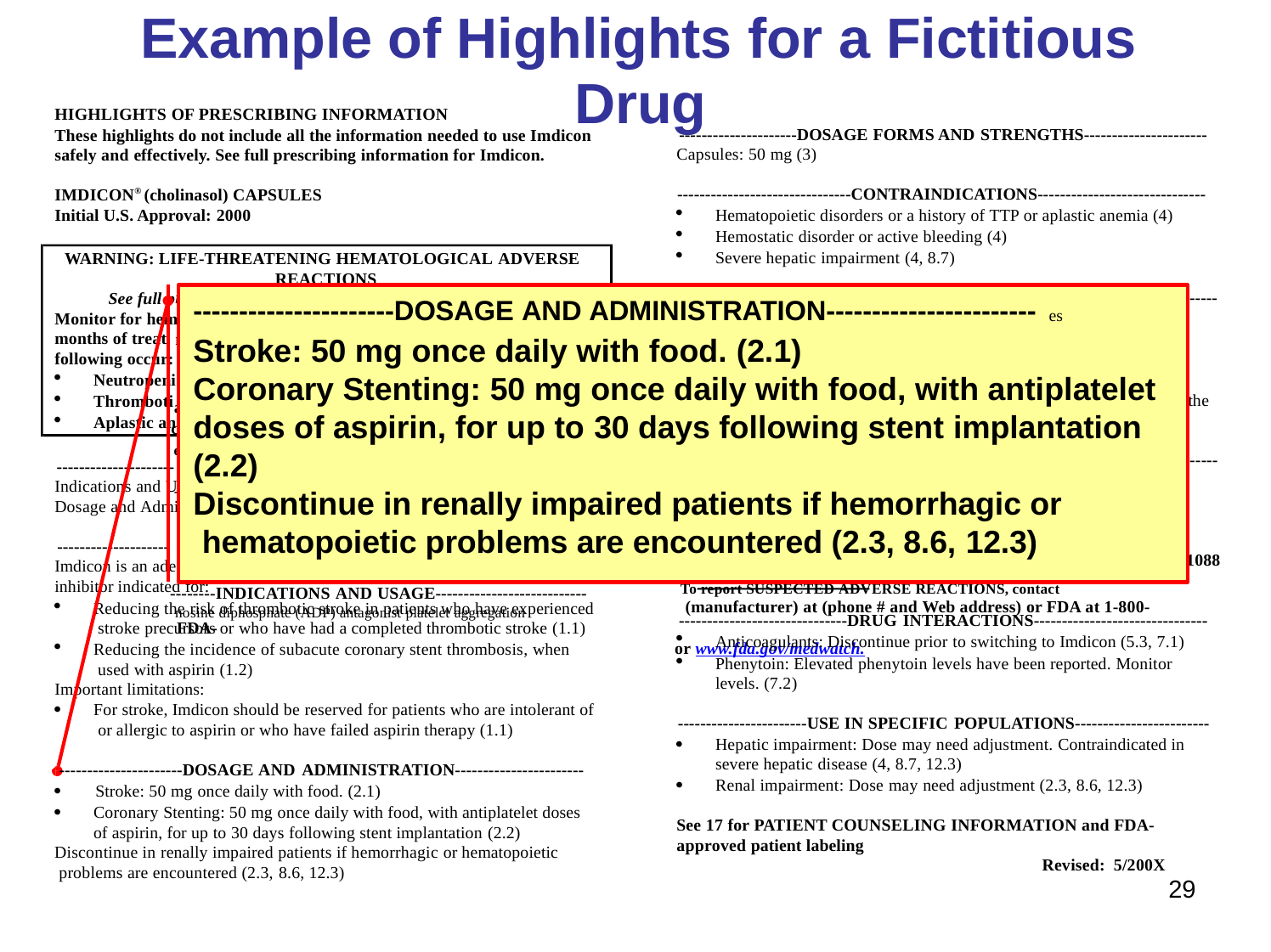

# Example of Highlights for a Fictitious
Drug
HIGHLIGHTS OF PRESCRIBING INFORMATION
---------------------DOSAGE FORMS AND STRENGTHS----------------------
These highlights do not include all the information needed to use Imdicon  safely and effectively. See full prescribing information for Imdicon.
Capsules: 50 mg (3)
-------------------------------CONTRAINDICATIONS------------------------------
Hematopoietic disorders or a history of TTP or aplastic anemia (4)
IMDICON® (cholinasol) CAPSULES  Initial U.S. Approval: 2000
Hemostatic disorder or active bleeding (4)
Severe hepatic impairment (4, 8.7)

WARNING: LIFE-THREATENING HEMATOLOGICAL ADVERSE
REACTIONS

-----
See full p
rescribing information for complete boxed warning.	-----------------------WARNINGS AND PRECAUTIONS-------------------  atological adverse reactions every 2 weeks for first 3	•	Neutropenia (2.4 % incidence; may occur suddenly; typically resolv
ment (5.2).  Discontinue Imdicon immediately if any of the	within 1-2 weeks of discontinuation), thrombotic thrombocytopenic
purpura (TTP), aplastic anemia, agranulocytosis, pancytopenia,
a/agranulocytosis (5.1)	leukemia, and thrombocytopenia can occur (5.1)
c thrombocytopenic purpura  (5.1)	•	Monitor for hematological adverse reactions every 2 weeks through
emia (5.1)	third month of treatment (5.2)

-------RECENT MAJOR CHANGES--------------------------	------------------------------ADVERSE REACTIONS--------------------------
sage, Coronary Stenting (1.2)	2/200X	Most common adverse reactions (incidence >2%) are diarrhea, nausea,  nistration, Coronary Stenting (2.2)	2/200X	dyspepsia, rash, gastrointestinal pain, neutropenia, and purpura (6.1).

--------INDICATIONS AND USAGE---------------------------	To report SUSPECTED ADVERSE REACTIONS, contact
nosine diphosphate (ADP) antagonist platelet aggregation	(manufacturer) at (phone # and Web address) or FDA at 1-800-FDA-
or www.fda.gov/medwatch.

----------------------DOSAGE AND ADMINISTRATION----------------------- es
Stroke: 50 mg once daily with food. (2.1)
Coronary Stenting: 50 mg once daily with food, with antiplatelet  doses of aspirin, for up to 30 days following stent implantation  (2.2)
Discontinue in renally impaired patients if hemorrhagic or  hematopoietic problems are encountered (2.3, 8.6, 12.3)
Monitor for hem

months of treat

following occur:

Neutropeni

the
Thromboti
Aplastic an
-----
---------------------
Indications and U
Dosage and Admi
--------------------
1088
Imdicon is an ade
inhibitor indicated for:
Reducing the risk of thrombotic stroke in patients who have experienced  stroke precursors or who have had a completed thrombotic stroke (1.1)
------------------------------DRUG INTERACTIONS-------------------------------
Anticoagulants: Discontinue prior to switching to Imdicon (5.3, 7.1)
Reducing the incidence of subacute coronary stent thrombosis, when  used with aspirin (1.2)
Phenytoin: Elevated phenytoin levels have been reported. Monitor  levels. (7.2)
Important limitations:
•
For stroke, Imdicon should be reserved for patients who are intolerant of  or allergic to aspirin or who have failed aspirin therapy (1.1)
-----------------------USE IN SPECIFIC POPULATIONS------------------------
•	Hepatic impairment: Dose may need adjustment. Contraindicated in  severe hepatic disease (4, 8.7, 12.3)
----------------------DOSAGE AND ADMINISTRATION-----------------------
•	Stroke: 50 mg once daily with food. (2.1)
•
Renal impairment: Dose may need adjustment (2.3, 8.6, 12.3)
•
Coronary Stenting: 50 mg once daily with food, with antiplatelet doses  of aspirin, for up to 30 days following stent implantation (2.2)
See 17 for PATIENT COUNSELING INFORMATION and FDA-
approved patient labeling
Revised: 5/200X
Discontinue in renally impaired patients if hemorrhagic or hematopoietic  problems are encountered (2.3, 8.6, 12.3)
29